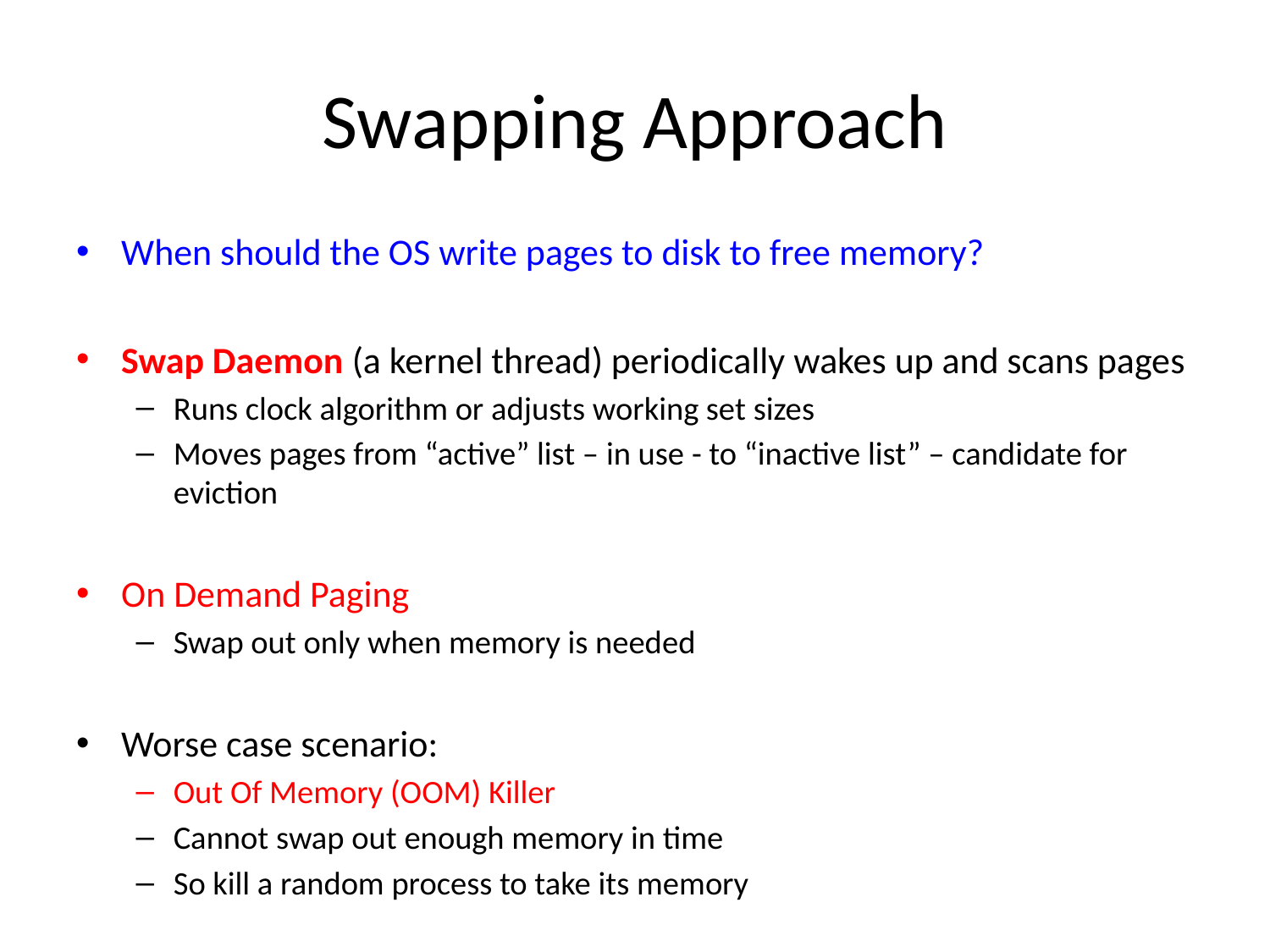

# Swapping Approach
When should the OS write pages to disk to free memory?

Swap Daemon (a kernel thread) periodically wakes up and scans pages
Runs clock algorithm or adjusts working set sizes
Moves pages from “active” list – in use - to “inactive list” – candidate for eviction

On Demand Paging
Swap out only when memory is needed

Worse case scenario:
Out Of Memory (OOM) Killer
Cannot swap out enough memory in time
So kill a random process to take its memory